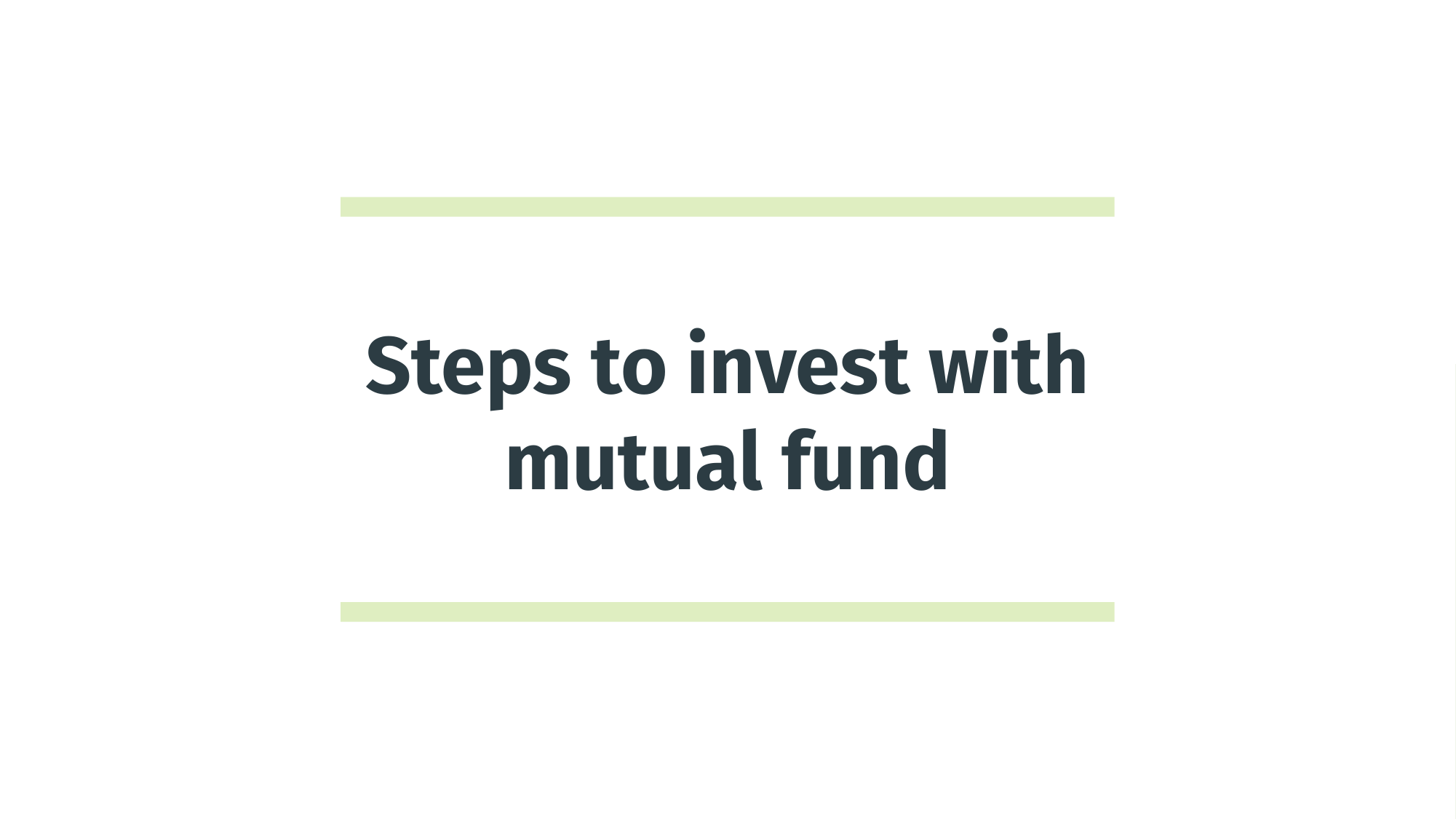

# Steps to invest with mutual fund